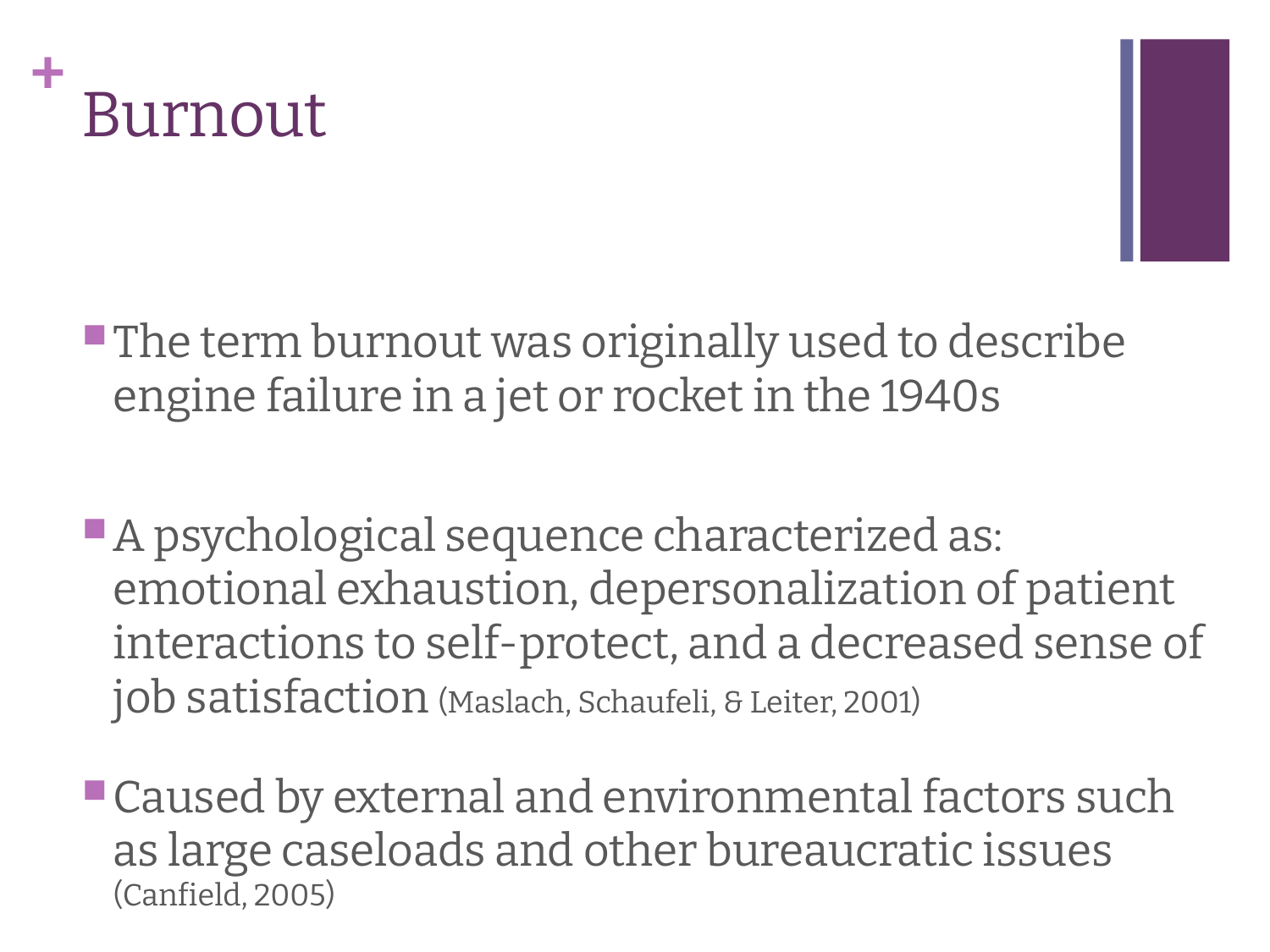

# Burnout

The term burnout was originally used to describe engine failure in a jet or rocket in the 1940s

A psychological sequence characterized as: emotional exhaustion, depersonalization of patient interactions to self-protect, and a decreased sense of job satisfaction (Maslach, Schaufeli, & Leiter, 2001)
Caused by external and environmental factors such as large caseloads and other bureaucratic issues (Canfield, 2005)